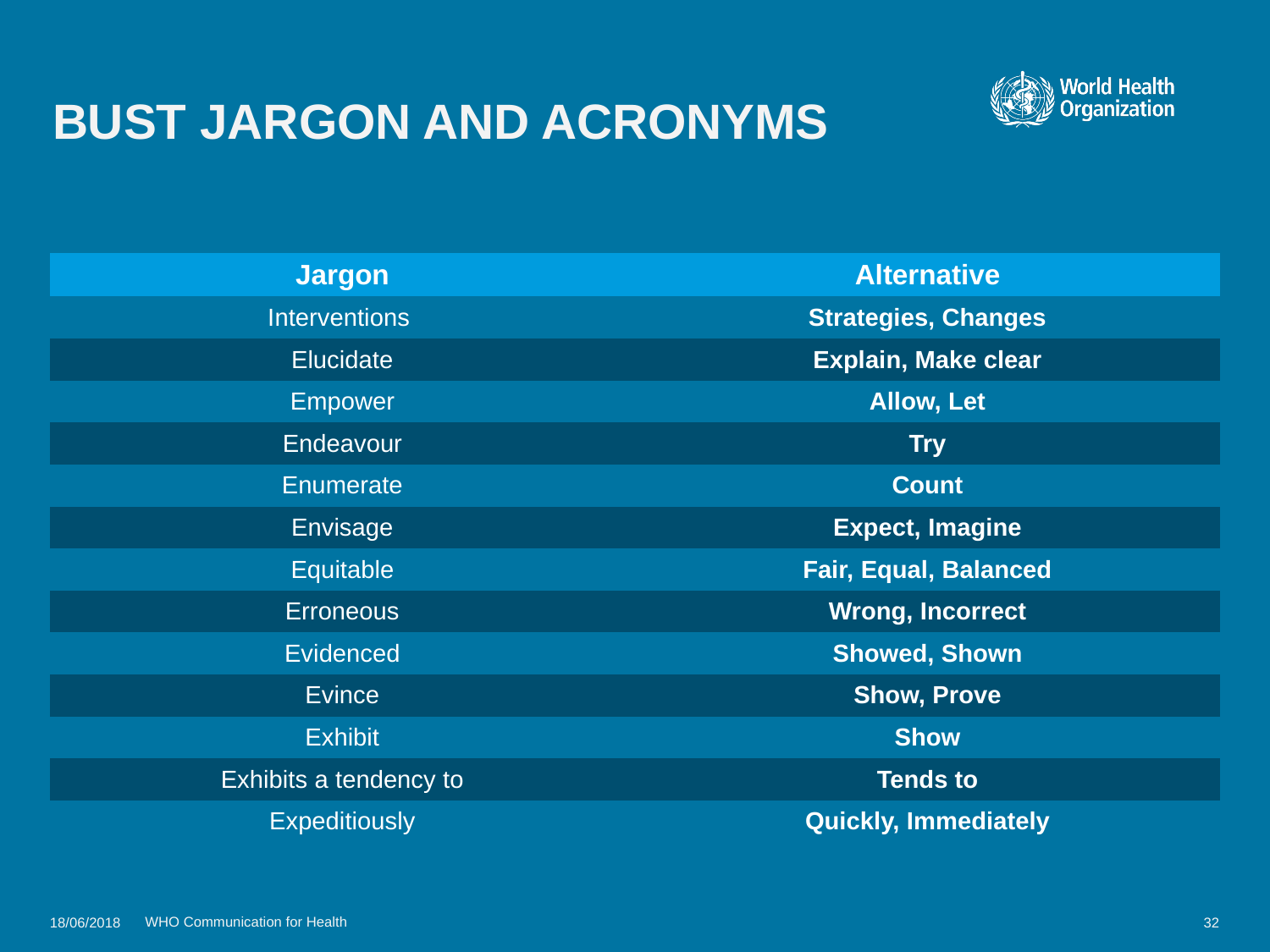

# BUST JARGON AND ACRONYMS
| Jargon | Alternative |
| --- | --- |
| Interventions | Strategies, Changes |
| Elucidate | Explain, Make clear |
| Empower | Allow, Let |
| Endeavour | Try |
| Enumerate | Count |
| Envisage | Expect, Imagine |
| Equitable | Fair, Equal, Balanced |
| Erroneous | Wrong, Incorrect |
| Evidenced | Showed, Shown |
| Evince | Show, Prove |
| Exhibit | Show |
| Exhibits a tendency to | Tends to |
| Expeditiously | Quickly, Immediately |

WHO Communication for Health
18/06/2018
32